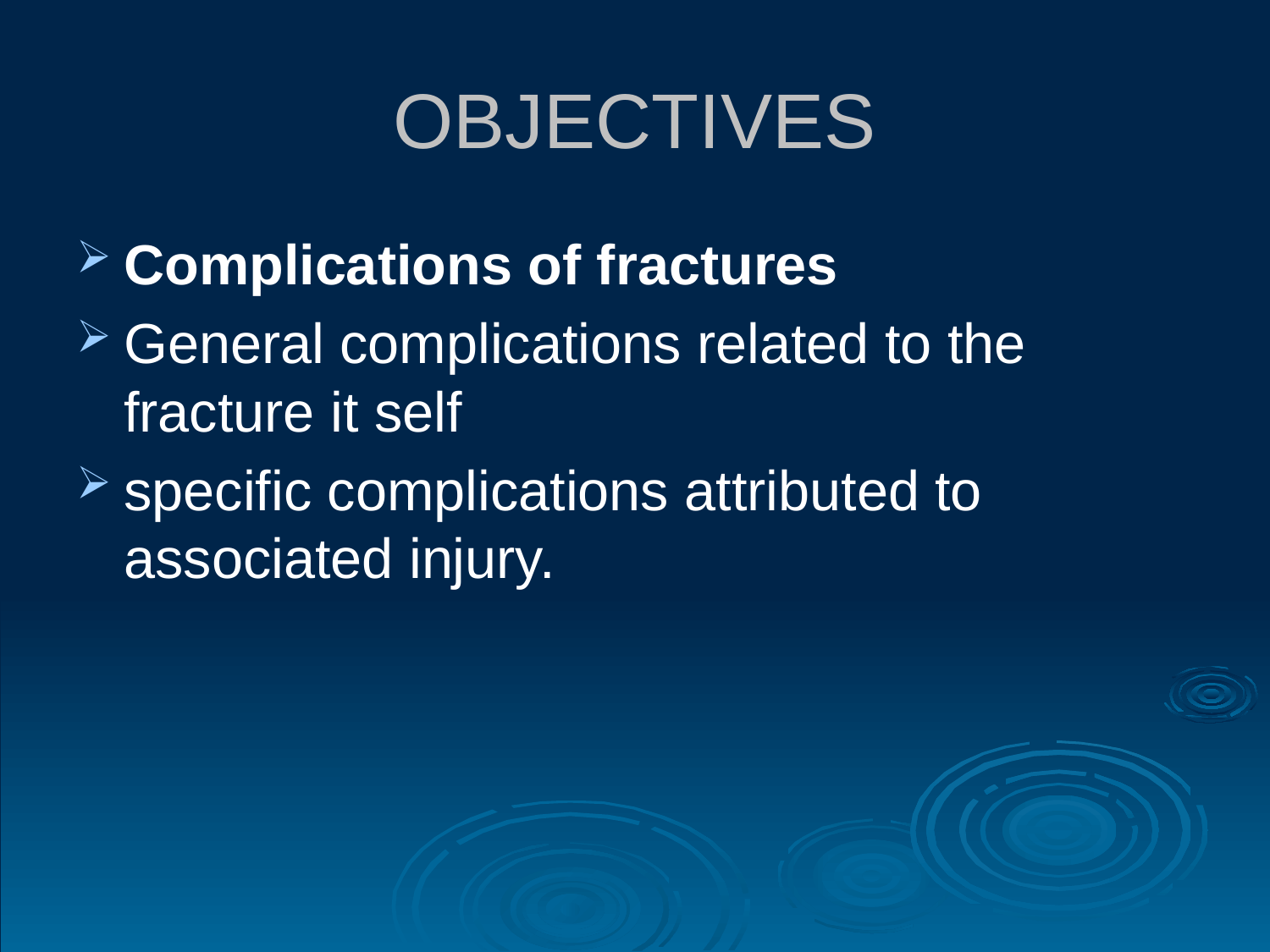

# OBJECTIVES
Complications of fractures
General complications related to the fracture it self
specific complications attributed to associated injury.